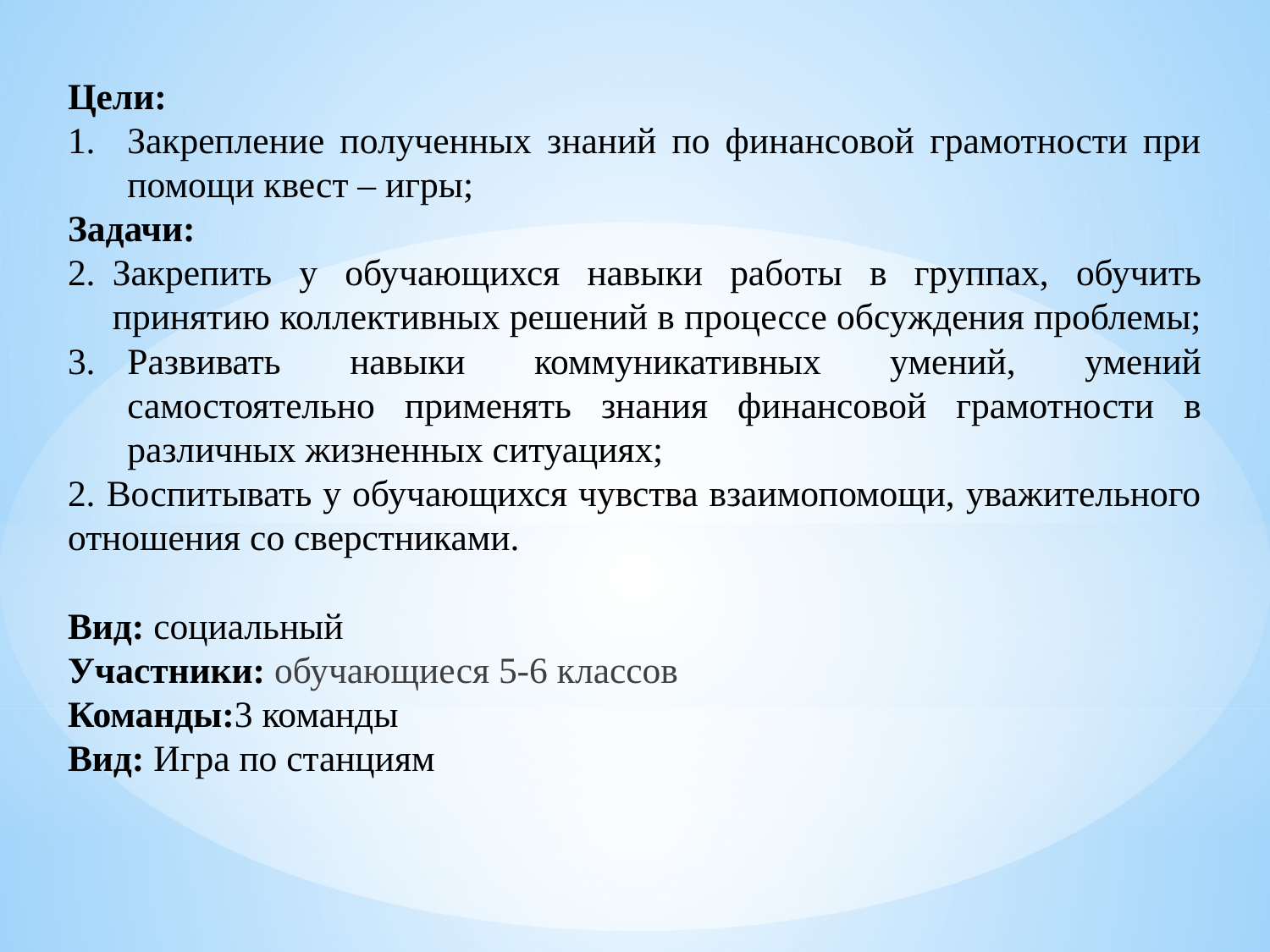

Цели:
Закрепление полученных знаний по финансовой грамотности при помощи квест – игры;
Задачи:
Закрепить у обучающихся навыки работы в группах, обучить принятию коллективных решений в процессе обсуждения проблемы;
Развивать навыки коммуникативных умений, умений самостоятельно применять знания финансовой грамотности в различных жизненных ситуациях;
2. Воспитывать у обучающихся чувства взаимопомощи, уважительного отношения со сверстниками.

Вид: социальный
Участники: обучающиеся 5-6 классов
Команды:3 команды
Вид: Игра по станциям